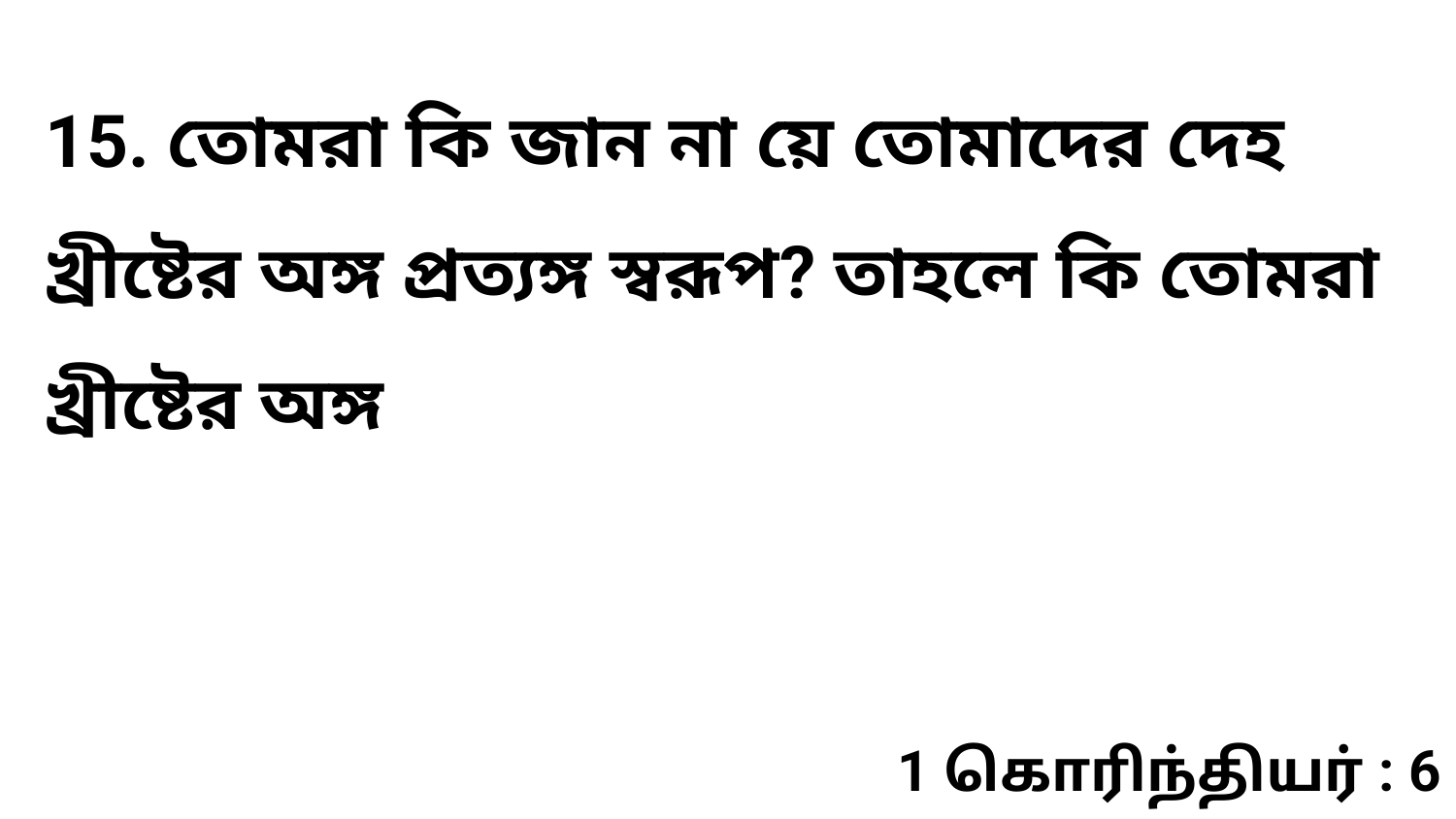

15. তোমরা কি জান না য়ে তোমাদের দেহ খ্রীষ্টের অঙ্গ প্রত্যঙ্গ স্বরূপ? তাহলে কি তোমরা খ্রীষ্টের অঙ্গ
1 கொரிந்தியர் : 6